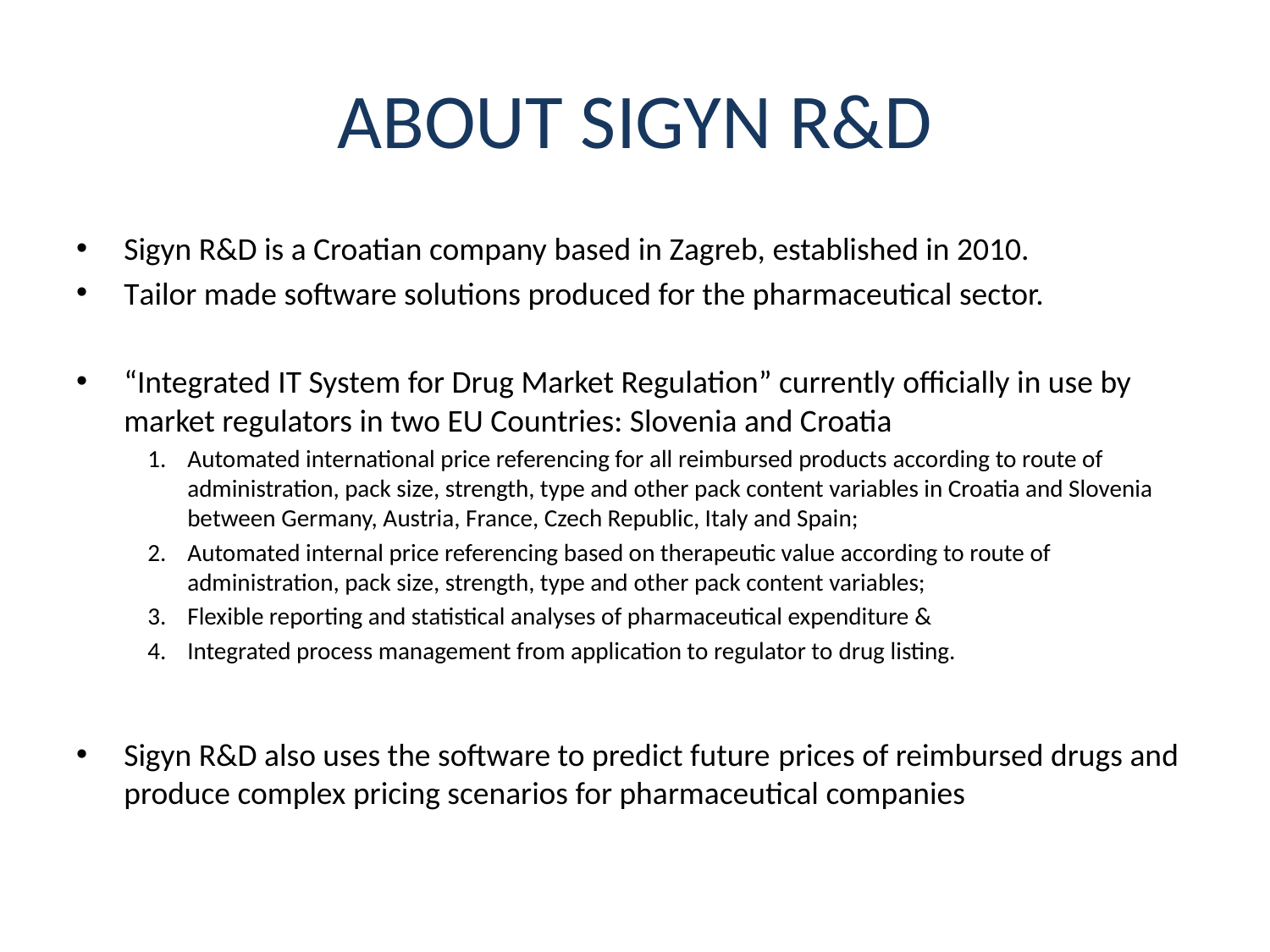

# ABOUT SIGYN R&D
Sigyn R&D is a Croatian company based in Zagreb, established in 2010.
Tailor made software solutions produced for the pharmaceutical sector.

“Integrated IT System for Drug Market Regulation” currently officially in use by market regulators in two EU Countries: Slovenia and Croatia
Automated international price referencing for all reimbursed products according to route of administration, pack size, strength, type and other pack content variables in Croatia and Slovenia between Germany, Austria, France, Czech Republic, Italy and Spain;
Automated internal price referencing based on therapeutic value according to route of administration, pack size, strength, type and other pack content variables;
Flexible reporting and statistical analyses of pharmaceutical expenditure &
Integrated process management from application to regulator to drug listing.

Sigyn R&D also uses the software to predict future prices of reimbursed drugs and produce complex pricing scenarios for pharmaceutical companies